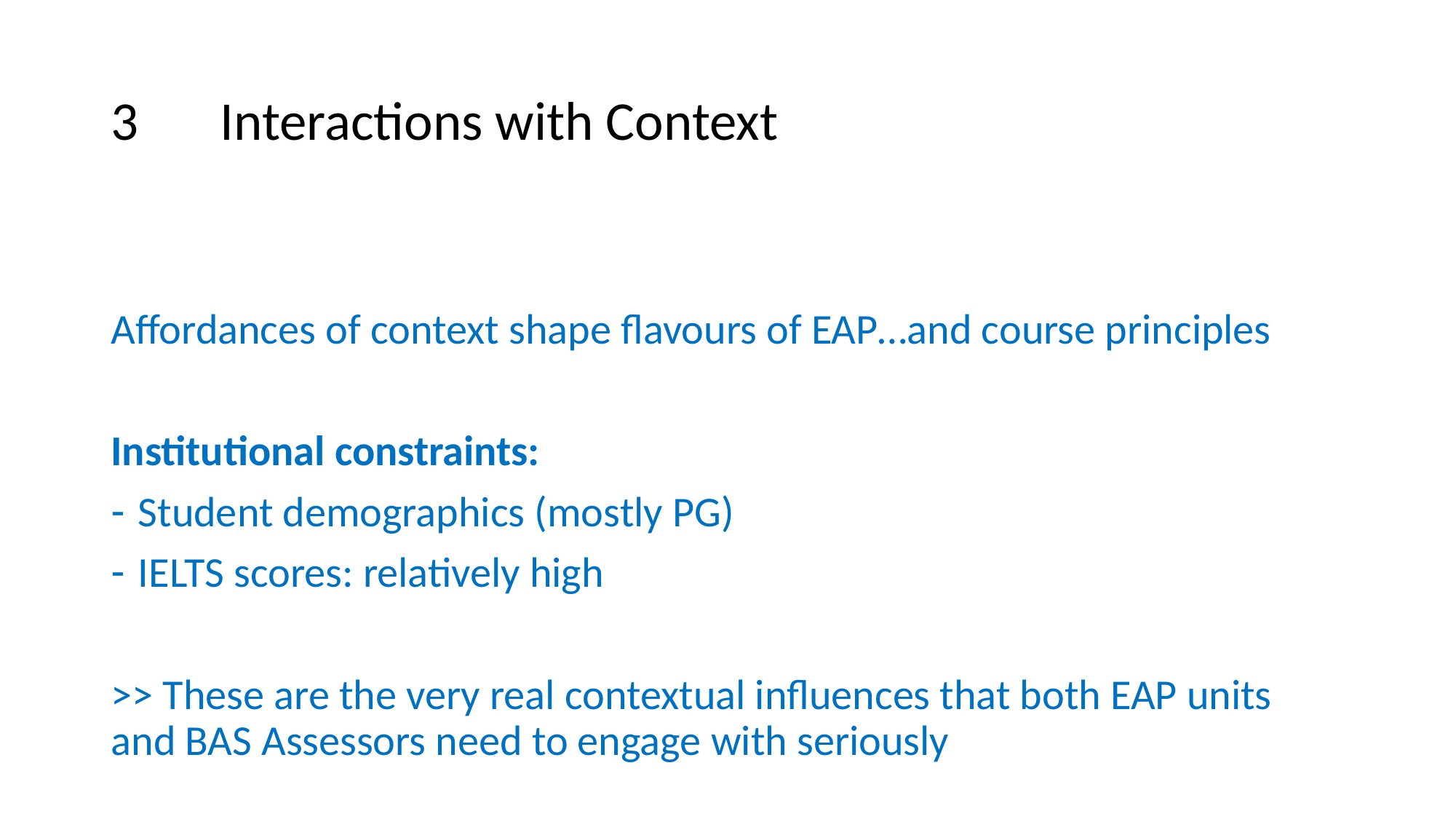

# 3	Interactions with Context
Affordances of context shape flavours of EAP…and course principles

Institutional constraints:
Student demographics (mostly PG)
IELTS scores: relatively high

>> These are the very real contextual influences that both EAP units and BAS Assessors need to engage with seriously